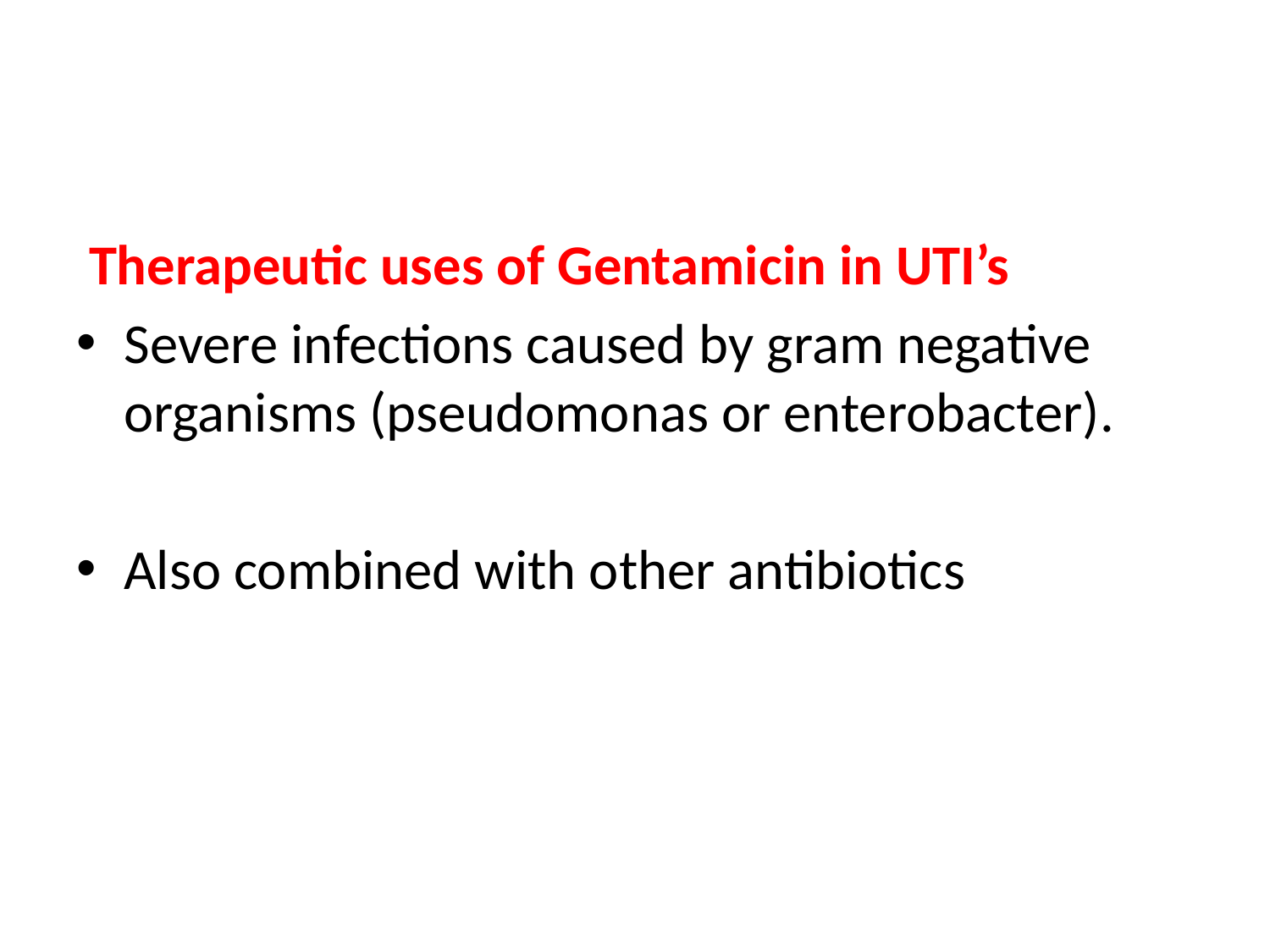

Therapeutic uses of Gentamicin in UTI’s
Severe infections caused by gram negative organisms (pseudomonas or enterobacter).

Also combined with other antibiotics